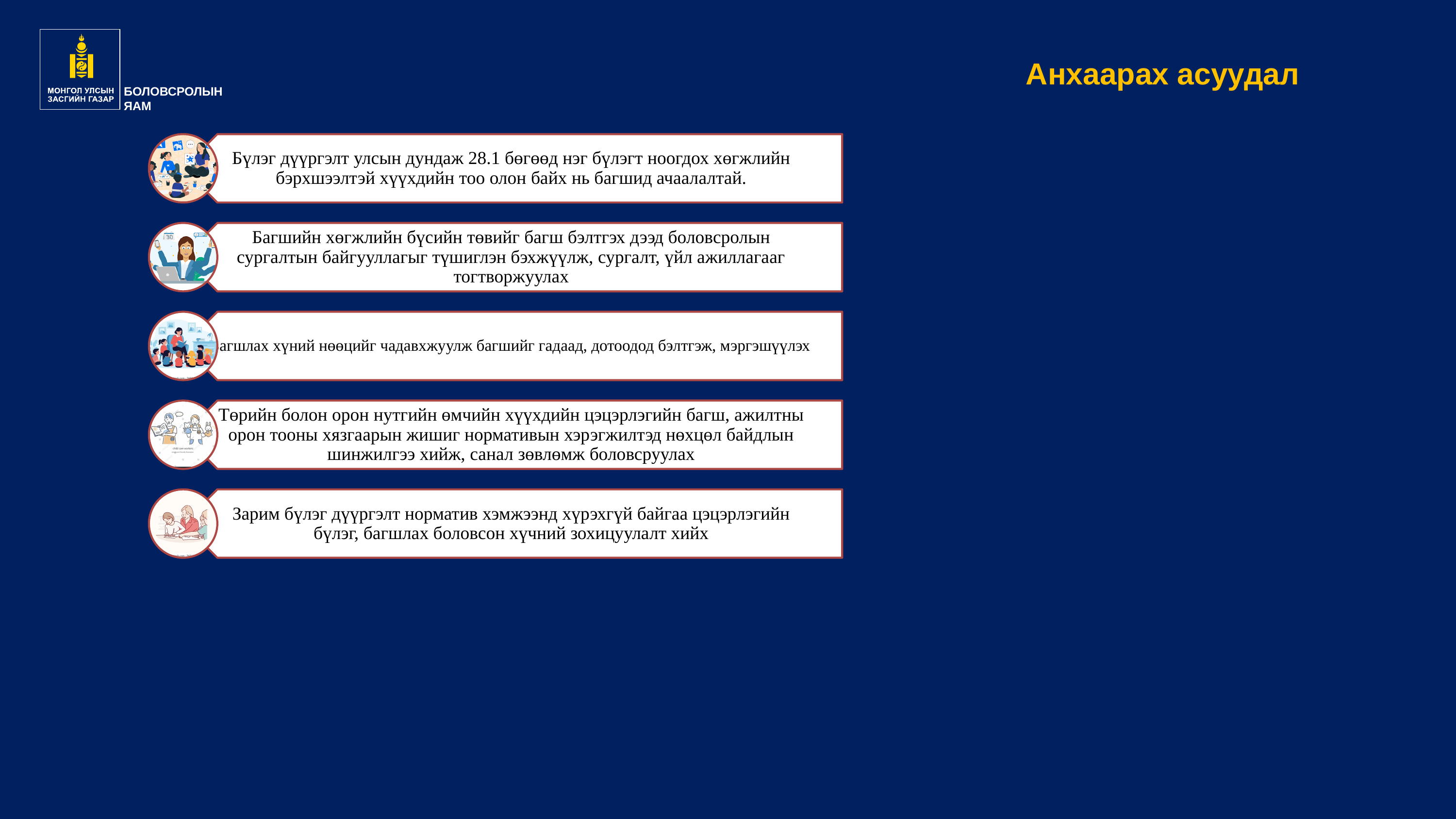

Анхаарах асуудал
#
Бүлэг дүүргэлт улсын дундаж 28.1 бөгөөд нэг бүлэгт ноогдох хөгжлийн бэрхшээлтэй хүүхдийн тоо олон байх нь багшид ачаалалтай.
Багшийн хөгжлийн бүсийн төвийг багш бэлтгэх дээд боловсролын сургалтын байгууллагыг түшиглэн бэхжүүлж, сургалт, үйл ажиллагааг тогтворжуулах
Багшлах хүний нөөцийг чадавхжуулж багшийг гадаад, дотоодод бэлтгэж, мэргэшүүлэх
Төрийн болон орон нутгийн өмчийн хүүхдийн цэцэрлэгийн багш, ажилтны орон тооны хязгаарын жишиг нормативын хэрэгжилтэд нөхцөл байдлын шинжилгээ хийж, санал зөвлөмж боловсруулах
Зарим бүлэг дүүргэлт норматив хэмжээнд хүрэхгүй байгаа цэцэрлэгийн бүлэг, багшлах боловсон хүчний зохицуулалт хийх